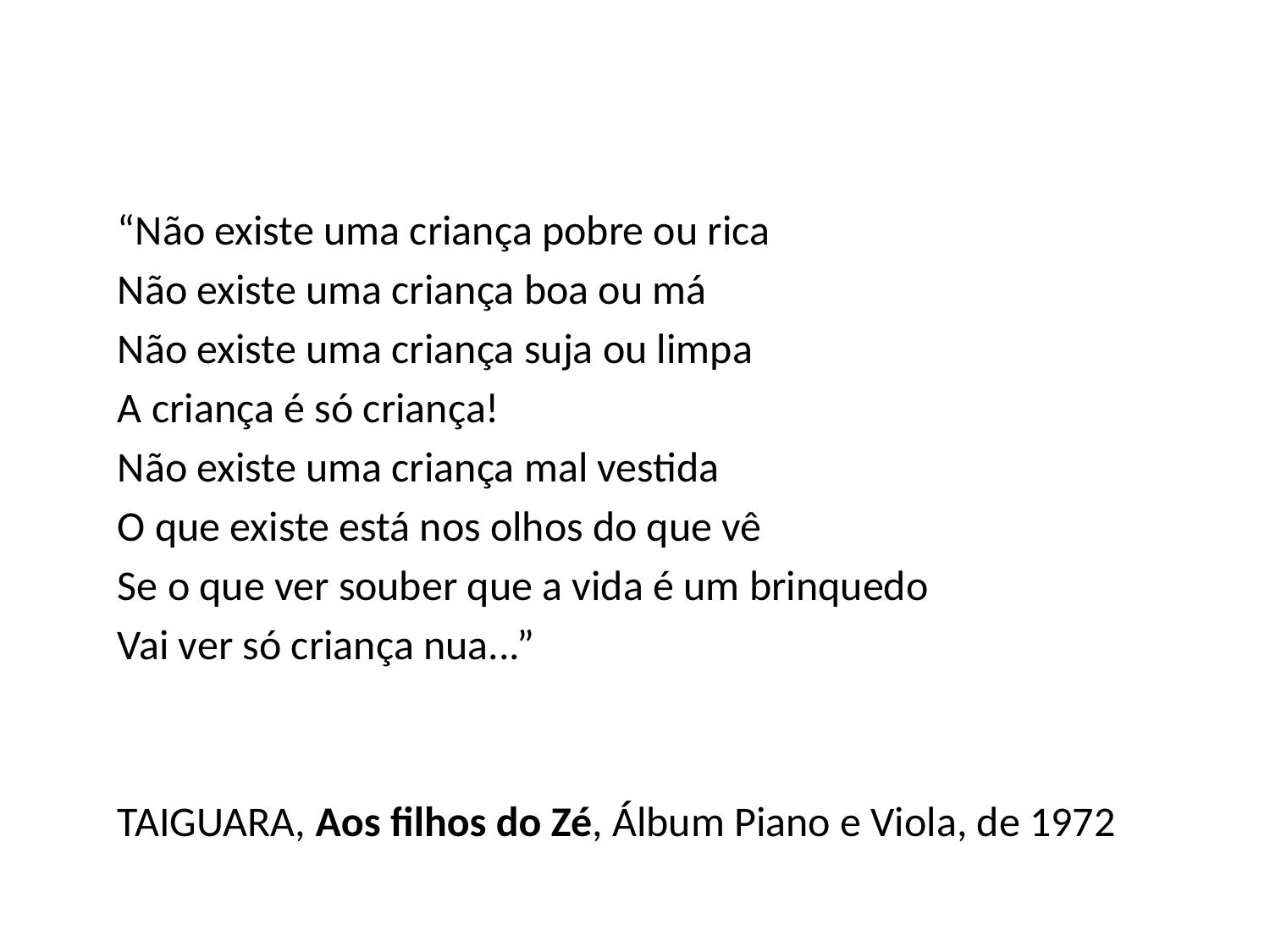

“Não existe uma criança pobre ou rica
Não existe uma criança boa ou má
Não existe uma criança suja ou limpa
A criança é só criança!
Não existe uma criança mal vestida
O que existe está nos olhos do que vê
Se o que ver souber que a vida é um brinquedo
Vai ver só criança nua...”

TAIGUARA, Aos filhos do Zé, Álbum Piano e Viola, de 1972